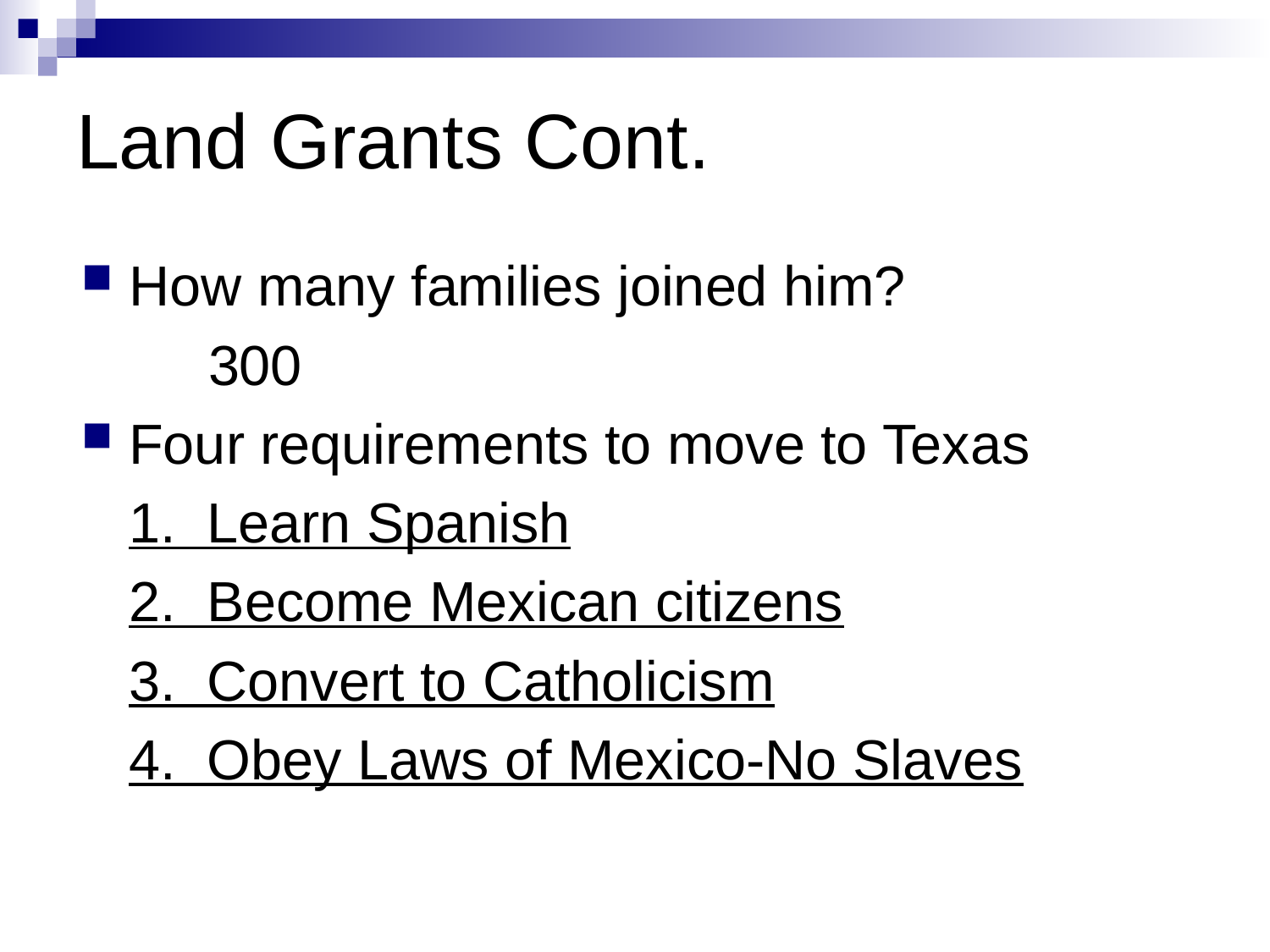

# Land Grants Cont.
How many families joined him?
	300
Four requirements to move to Texas
	1.  Learn Spanish
	2.  Become Mexican citizens
	3.  Convert to Catholicism
	4.  Obey Laws of Mexico-No Slaves